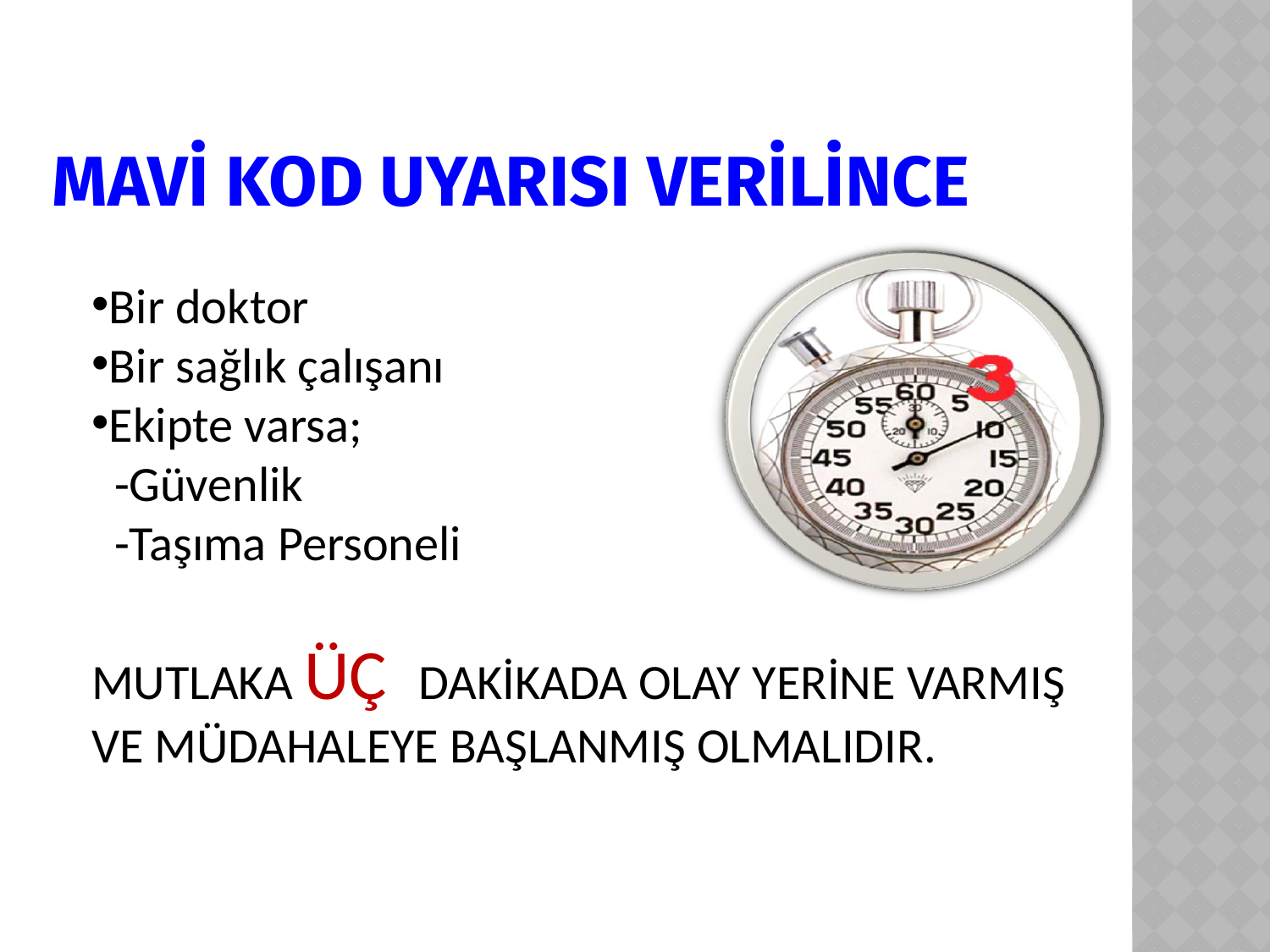

MAVİ KOD UYARISI VERİLİNCE

Bir doktor
Bir sağlık çalışanı
Ekipte varsa;
  -Güvenlik
  -Taşıma Personeli

MUTLAKA ÜÇ  DAKİKADA OLAY YERİNE VARMIŞ VE MÜDAHALEYE BAŞLANMIŞ OLMALIDIR.